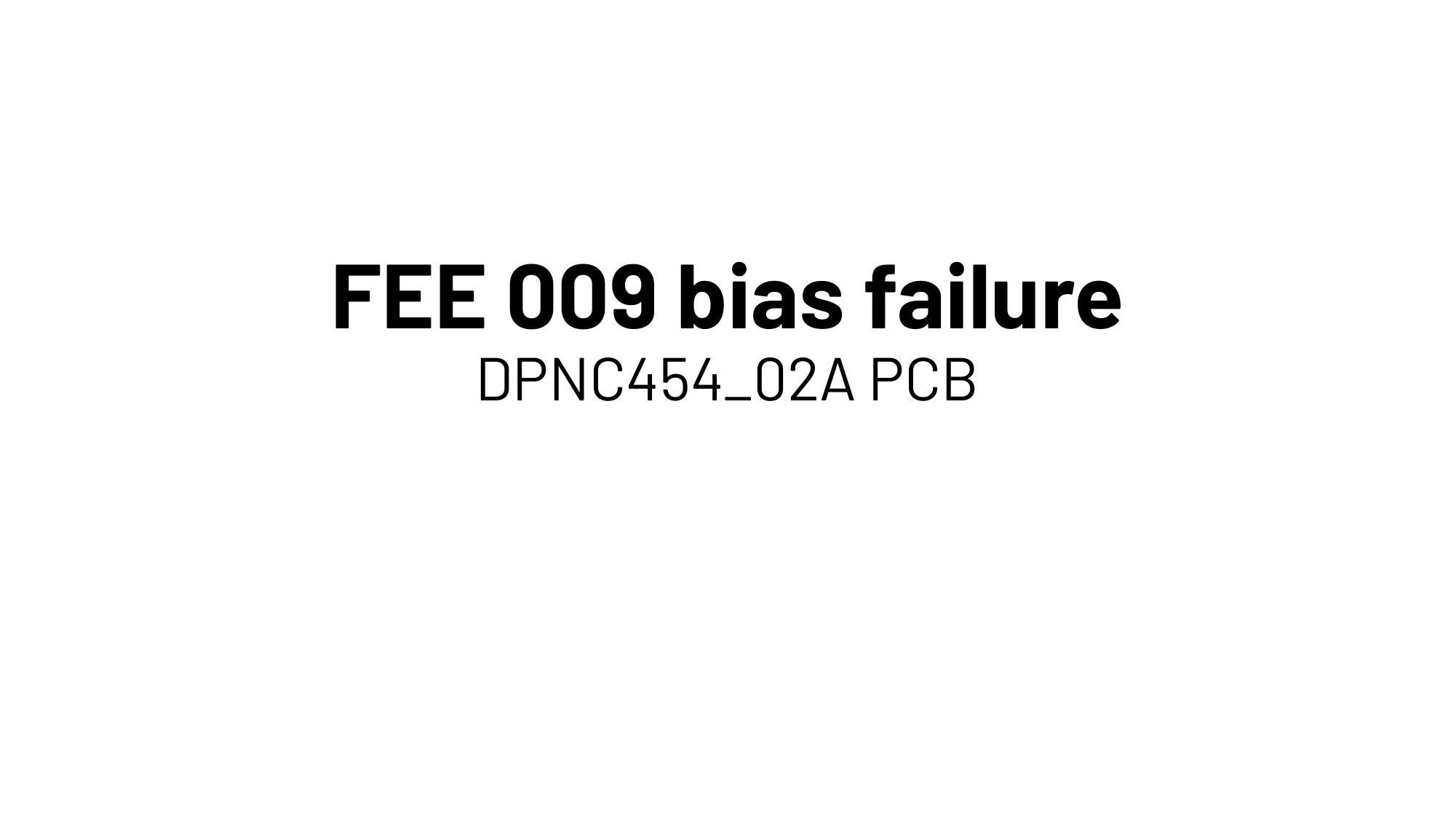

# FEE 009 bias failure DPNC454_02A PCB